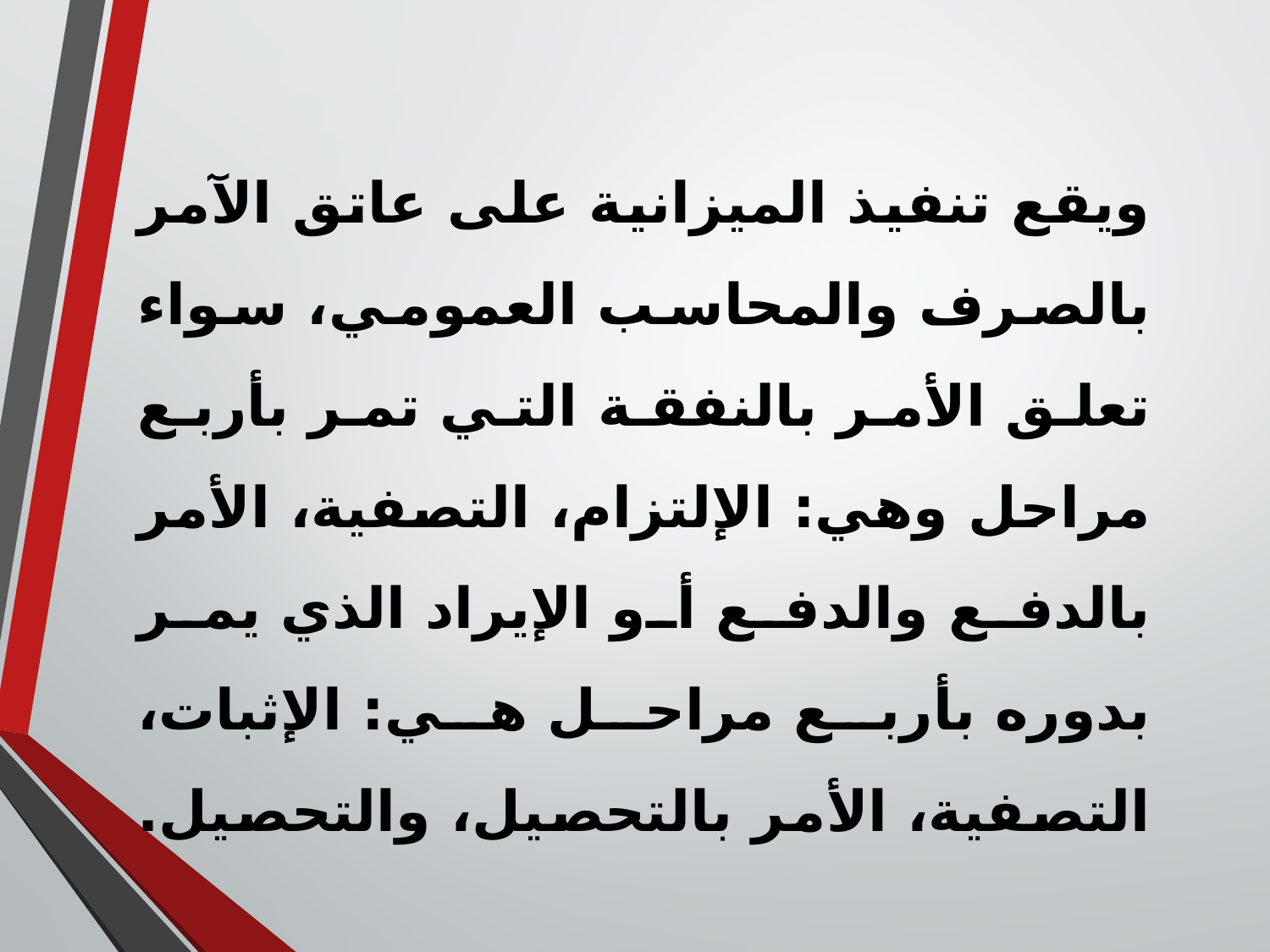

ويقع تنفيذ الميزانية على عاتق الآمر بالصرف والمحاسب العمومي، سواء تعلق الأمر بالنفقة التي تمر بأربع مراحل وهي: الإلتزام، التصفية، الأمر بالدفع والدفع أو الإيراد الذي يمر بدوره بأربع مراحل هي: الإثبات، التصفية، الأمر بالتحصيل، والتحصيل.